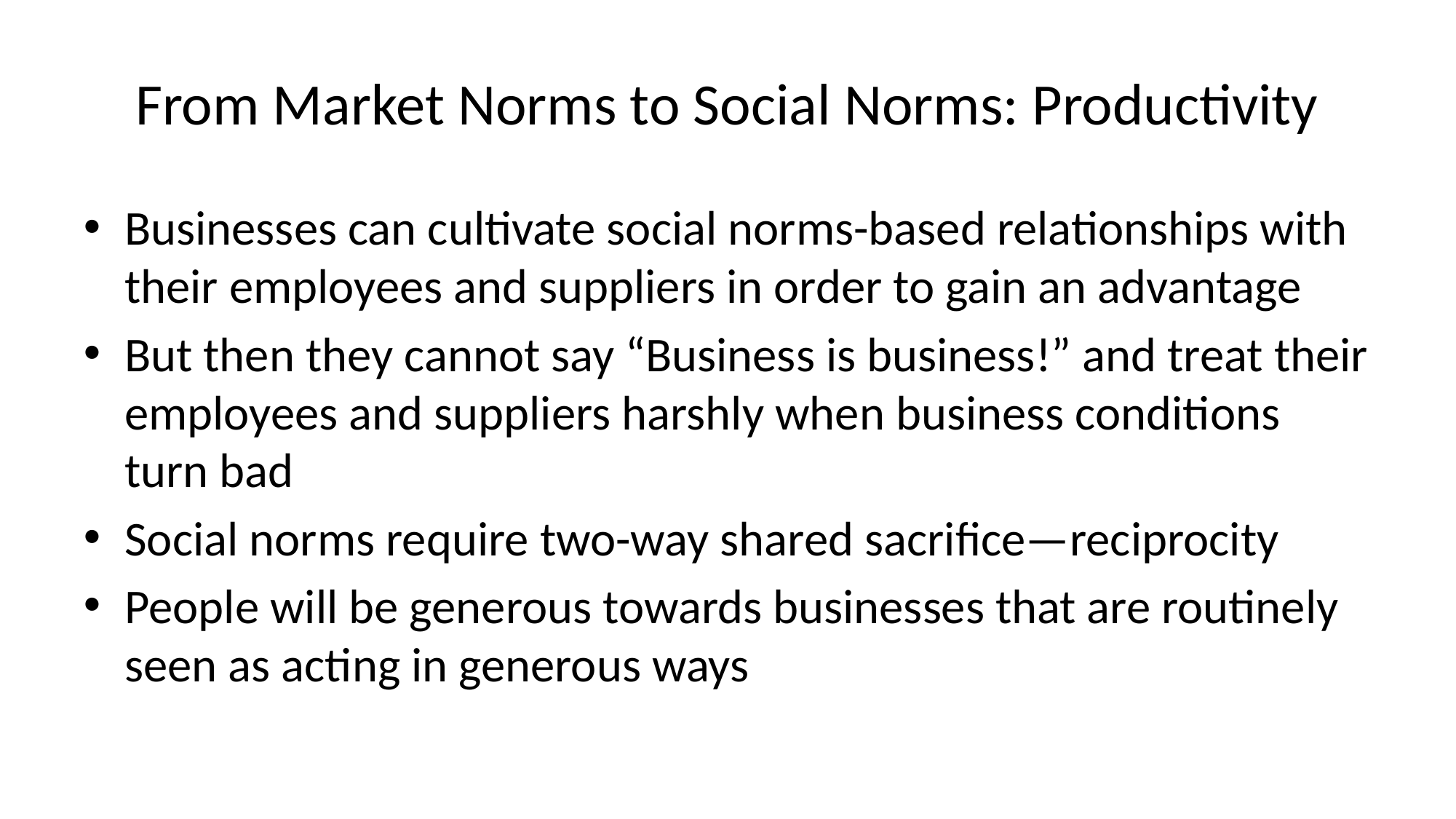

# From Market Norms to Social Norms: Productivity
Businesses can cultivate social norms-based relationships with their employees and suppliers in order to gain an advantage
But then they cannot say “Business is business!” and treat their employees and suppliers harshly when business conditions turn bad
Social norms require two-way shared sacrifice—reciprocity
People will be generous towards businesses that are routinely seen as acting in generous ways